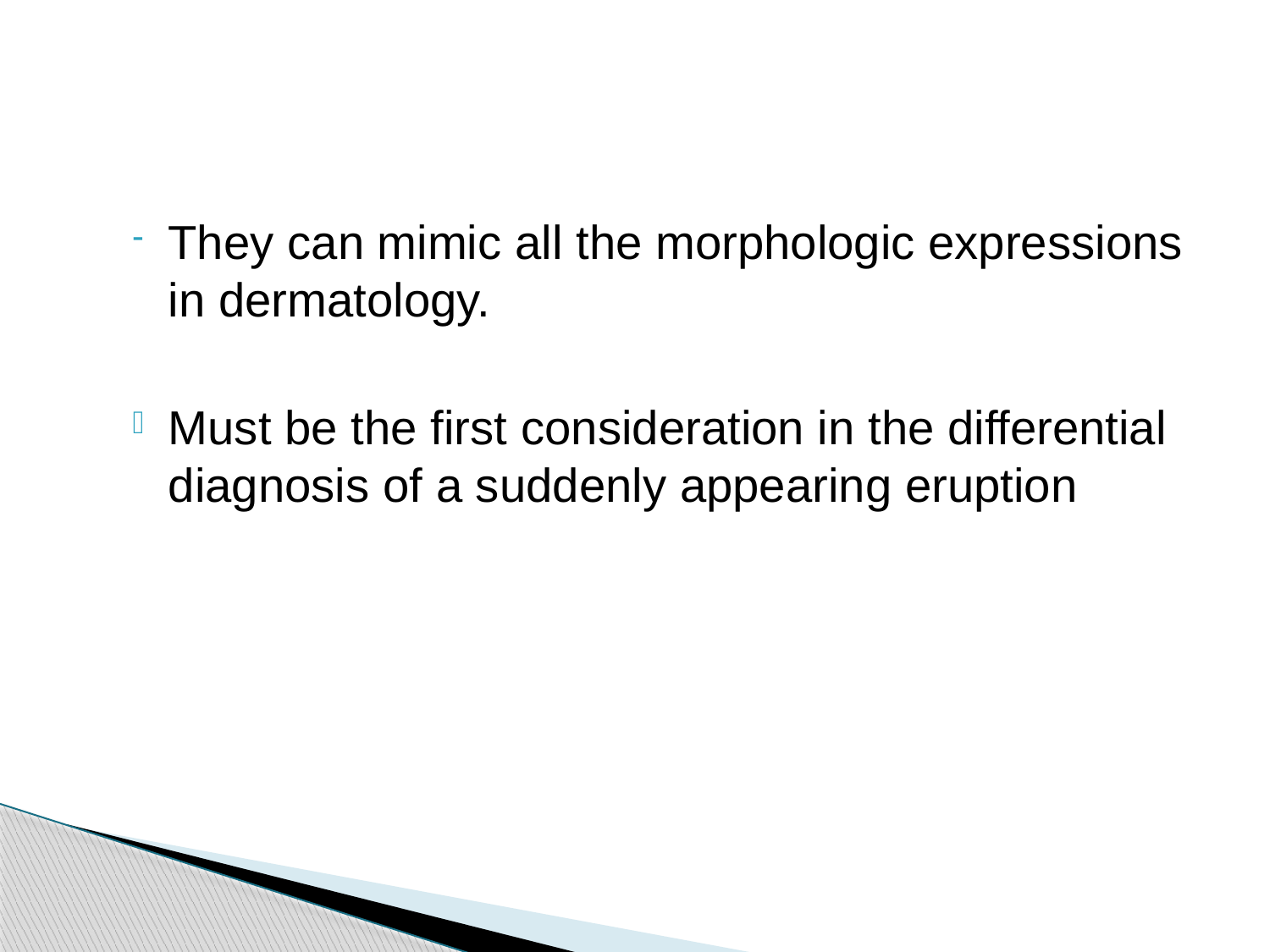

They can mimic all the morphologic expressions in dermatology.

Must be the first consideration in the differential diagnosis of a suddenly appearing eruption